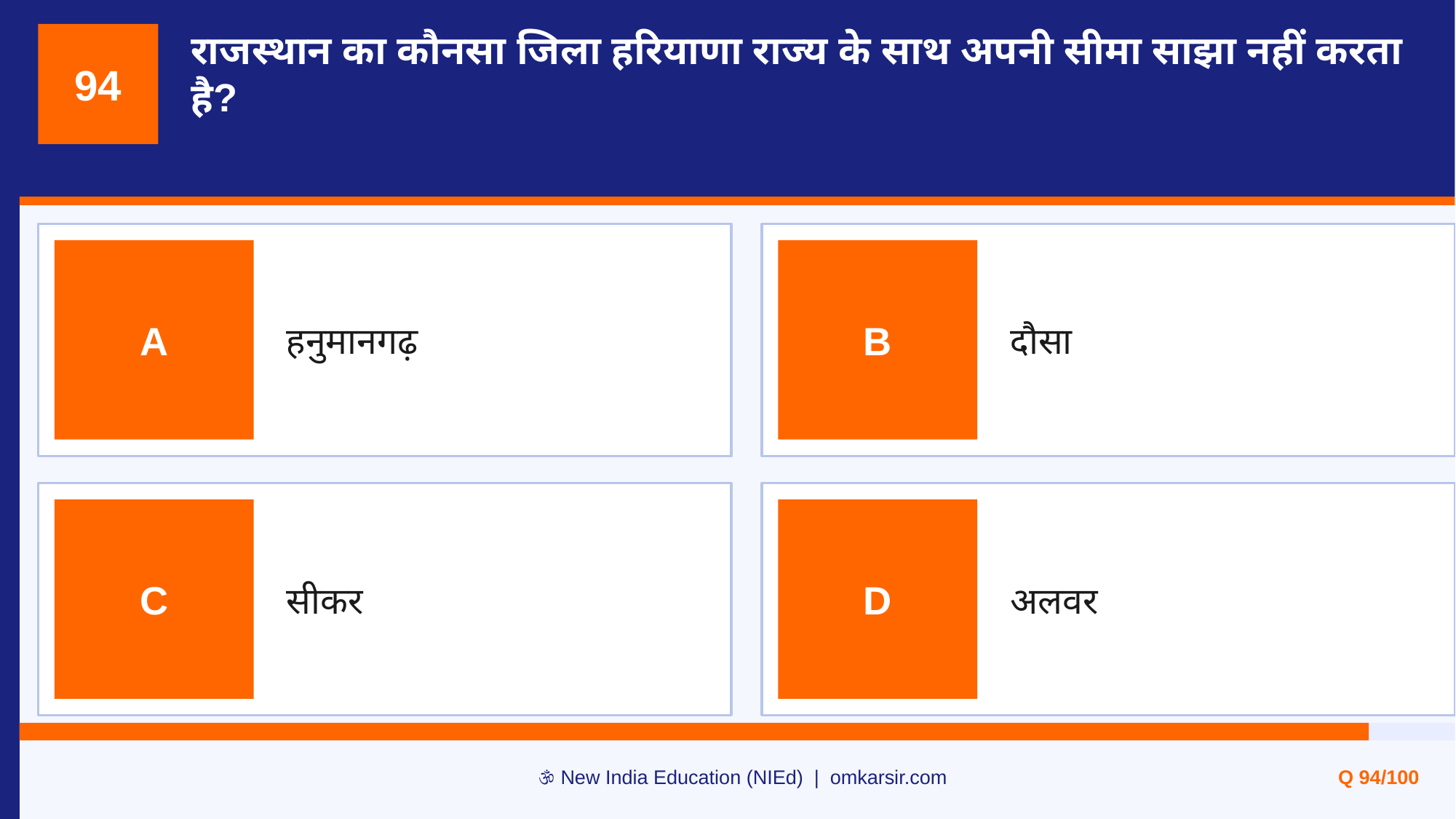

राजस्थान का कौनसा जिला हरियाणा राज्य के साथ अपनी सीमा साझा नहीं करता है?
94

हनुमानगढ़
दौसा
A
B

सीकर
अलवर
C
D

🕉️ New India Education (NIEd)  |  omkarsir.com
Q 94/100